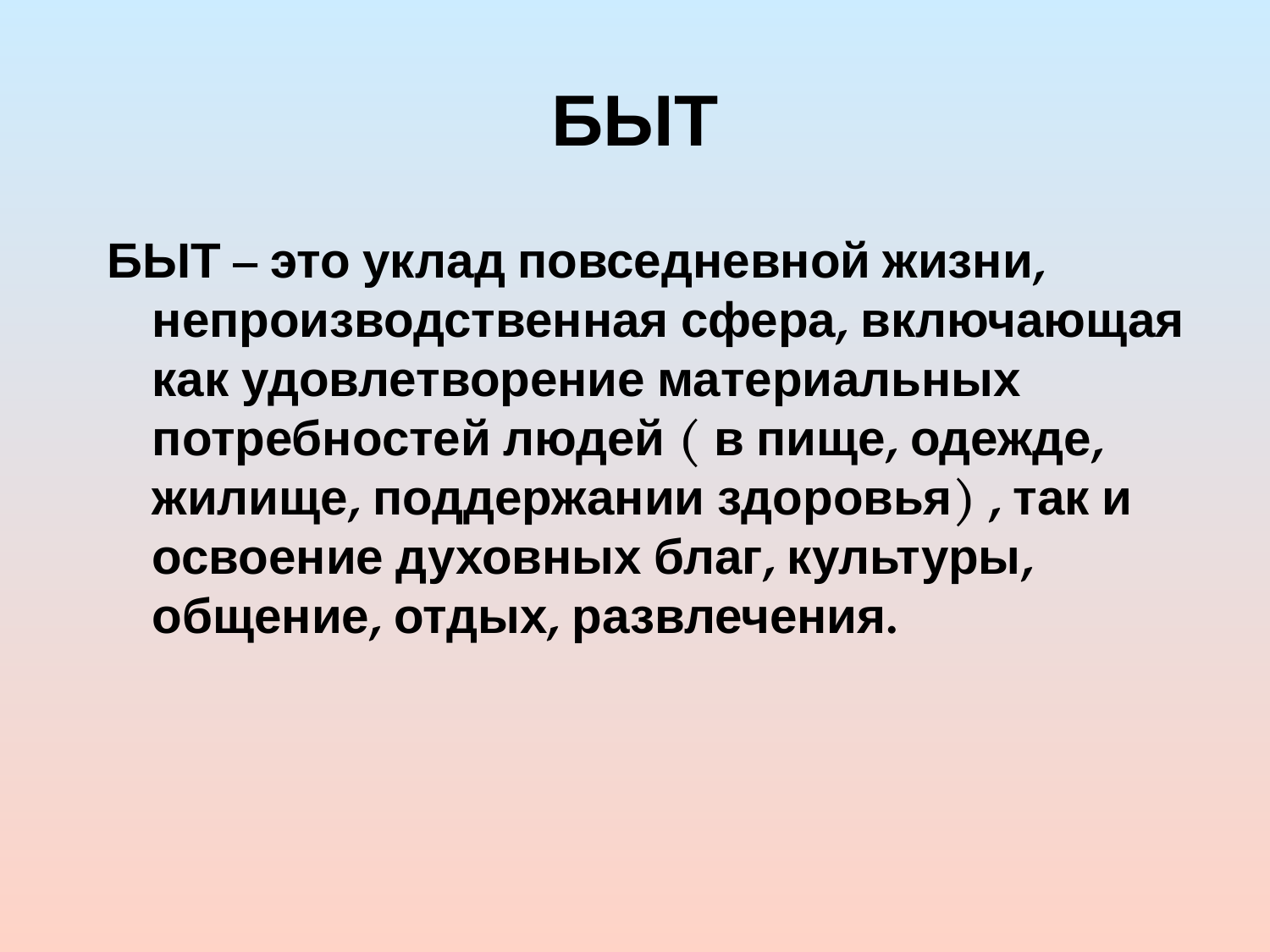

# БЫТ
 БЫТ – это уклад повседневной жизни,  непроизводственная сфера, включающая как удовлетворение материальных потребностей людей ( в пище, одежде, жилище, поддержании здоровья) , так и освоение духовных благ, культуры, общение, отдых, развлечения.